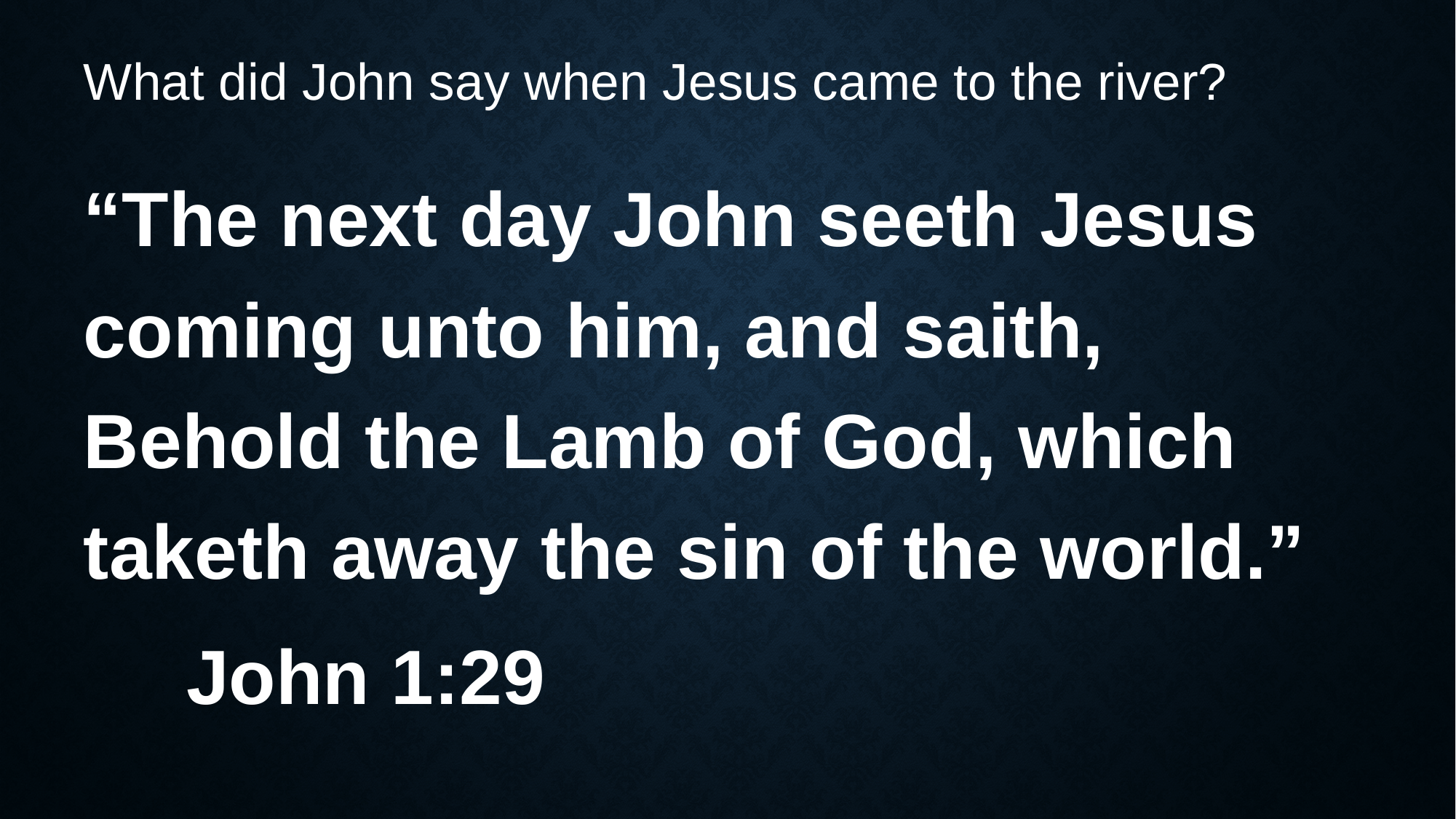

# What did John say when Jesus came to the river?
“The next day John seeth Jesus coming unto him, and saith, Behold the Lamb of God, which taketh away the sin of the world.”
	John 1:29